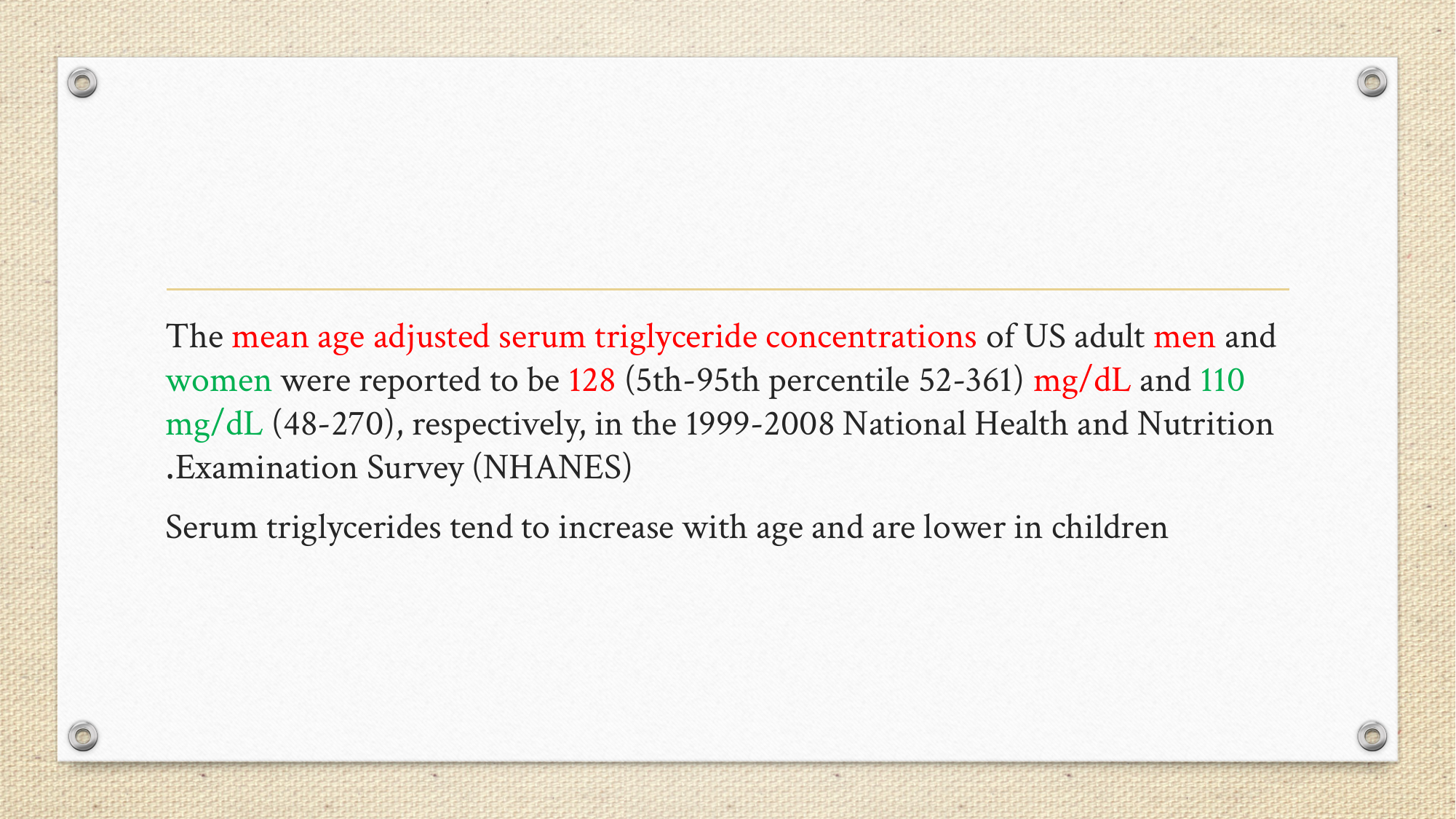

#
The mean age adjusted serum triglyceride concentrations of US adult men and women were reported to be 128 (5th-95th percentile 52-361) mg/dL and 110 mg/dL (48-270), respectively, in the 1999-2008 National Health and Nutrition Examination Survey (NHANES).
Serum triglycerides tend to increase with age and are lower in children